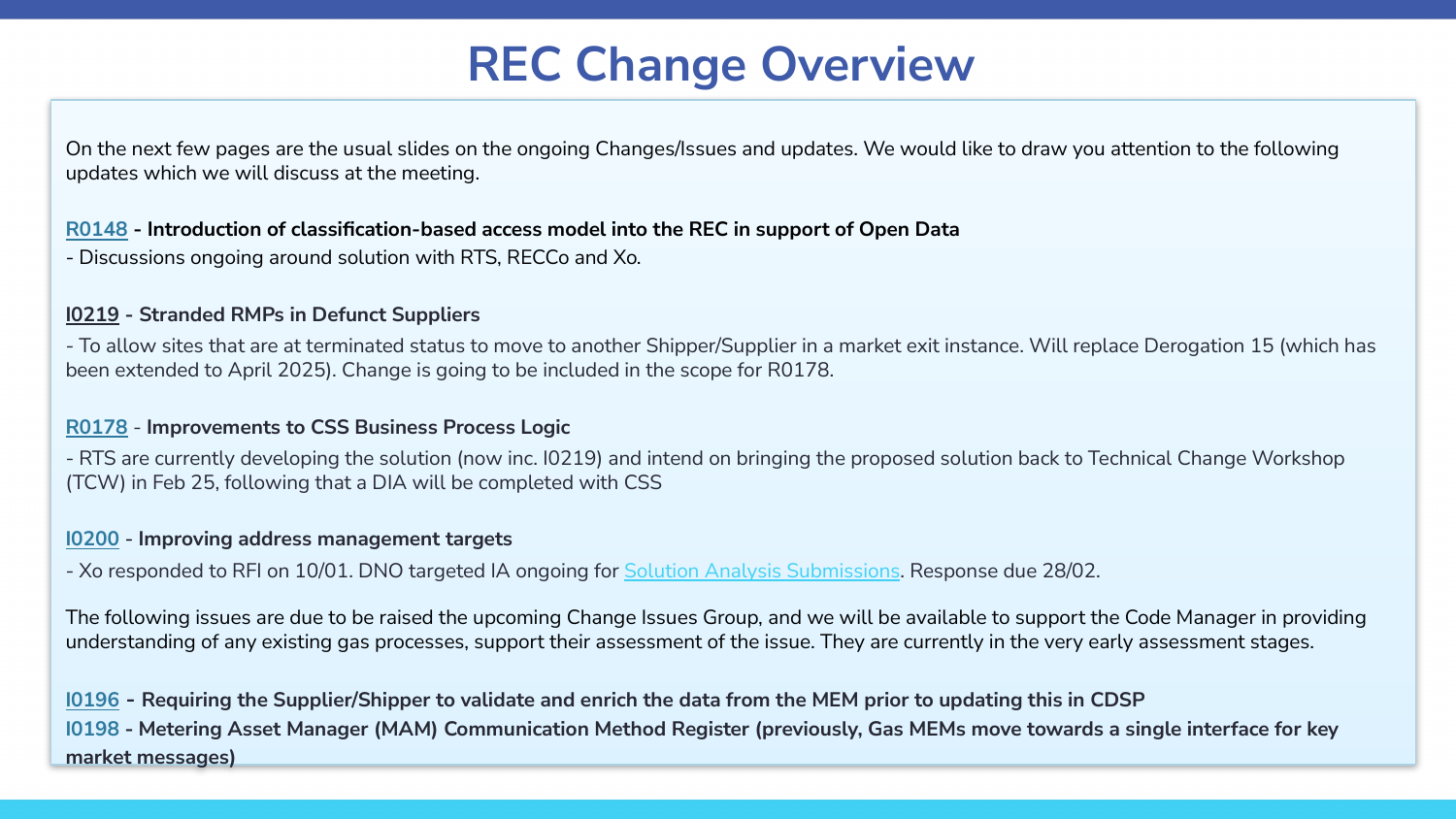

# REC Change Overview

On the next few pages are the usual slides on the ongoing Changes/Issues and updates. We would like to draw you attention to the following updates which we will discuss at the meeting.

R0148 - Introduction of classification-based access model into the REC in support of Open Data
- Discussions ongoing around solution with RTS, RECCo and Xo.

I0219 - Stranded RMPs in Defunct Suppliers
- To allow sites that are at terminated status to move to another Shipper/Supplier in a market exit instance. Will replace Derogation 15 (which has been extended to April 2025). Change is going to be included in the scope for R0178.

R0178 - Improvements to CSS Business Process Logic
- RTS are currently developing the solution (now inc. I0219) and intend on bringing the proposed solution back to Technical Change Workshop (TCW) in Feb 25, following that a DIA will be completed with CSS

I0200 - Improving address management targets
- Xo responded to RFI on 10/01. DNO targeted IA ongoing for Solution Analysis Submissions. Response due 28/02.
The following issues are due to be raised the upcoming Change Issues Group, and we will be available to support the Code Manager in providing understanding of any existing gas processes, support their assessment of the issue. They are currently in the very early assessment stages.

I0196 - Requiring the Supplier/Shipper to validate and enrich the data from the MEM prior to updating this in CDSP
I0198 - Metering Asset Manager (MAM) Communication Method Register (previously, Gas MEMs move towards a single interface for key market messages)